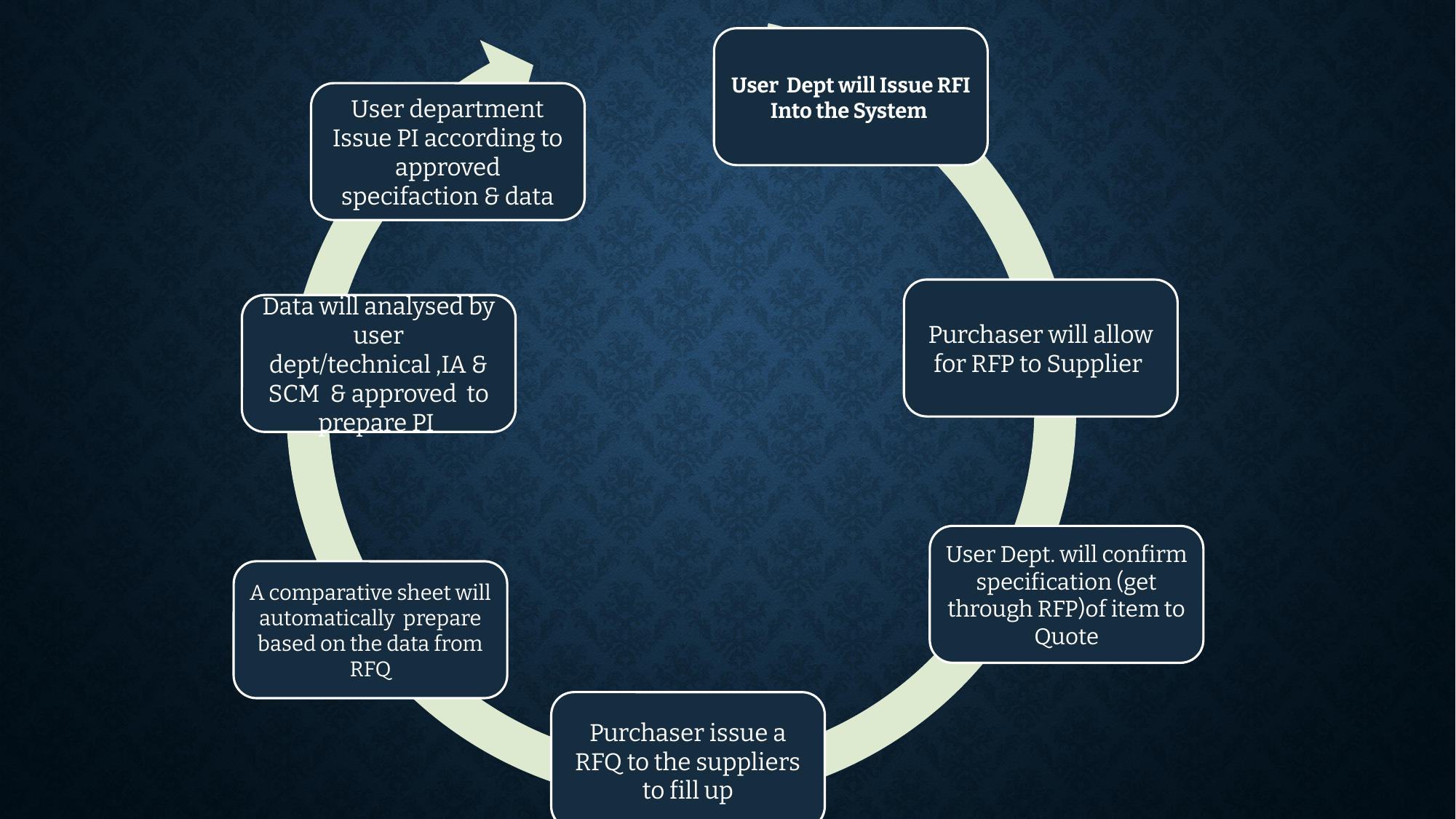

User  Dept will Issue RFI Into the System
Purchaser will allow for RFP to Supplier
User Dept. will confirm specification (get through RFP)of item to Quote
Purchaser issue a RFQ to the suppliers to fill up
A comparative sheet will automatically  prepare based on the data from RFQ
 Data will analysed by  user dept/technical ,IA & SCM  & approved  to prepare PI
User department Issue PI according to approved specifaction & data